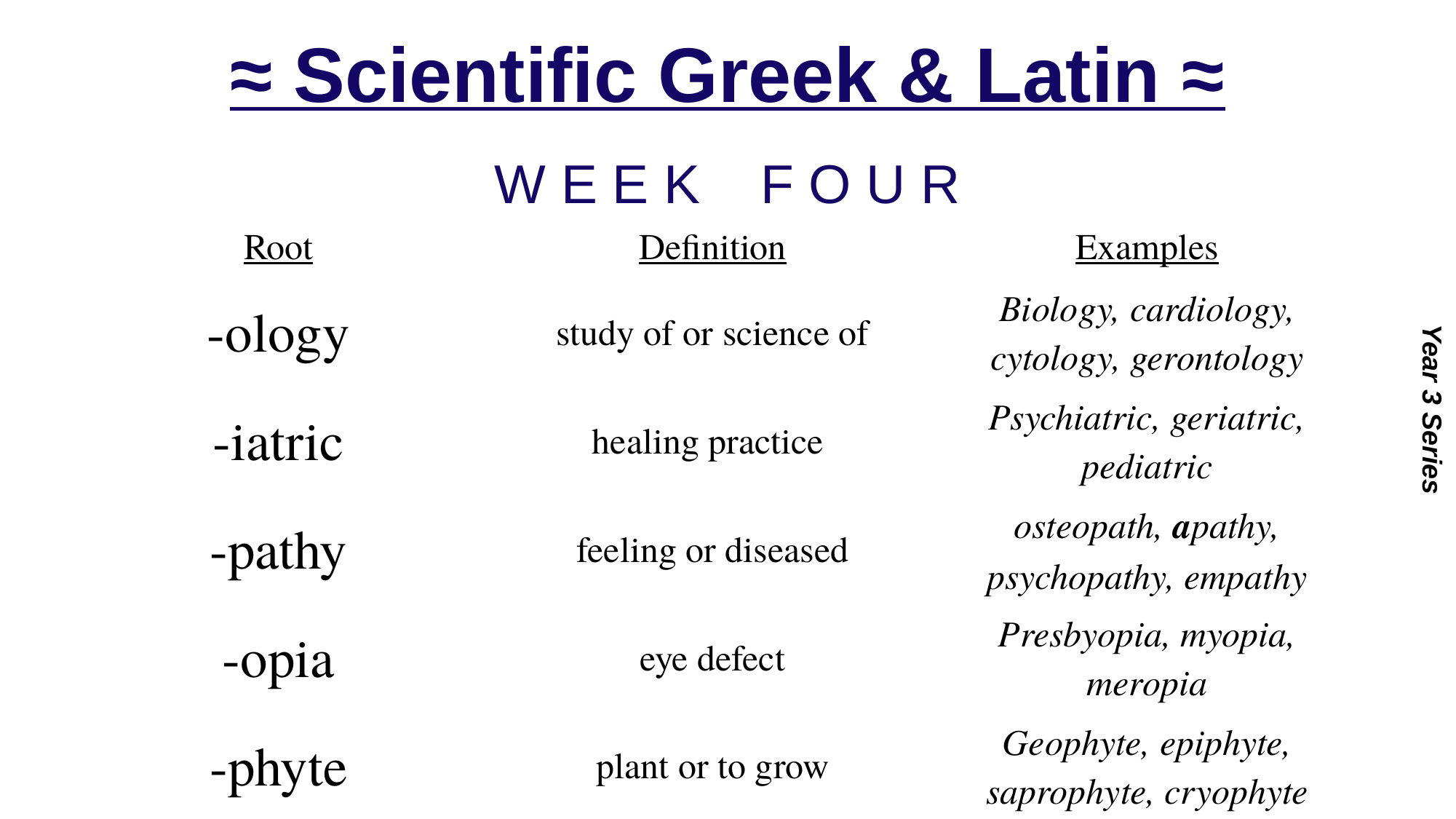

# ≈ Scientific Greek & Latin ≈
Year 3 Series
W E E K    F O U R
| Root | Definition | Examples |
| --- | --- | --- |
| -ology | study of or science of | Biology, cardiology, cytology, gerontology |
| -iatric | healing practice | Psychiatric, geriatric, pediatric |
| -pathy | feeling or diseased | osteopath, apathy, psychopathy, empathy |
| -opia | eye defect | Presbyopia, myopia, meropia |
| -phyte | plant or to grow | Geophyte, epiphyte, saprophyte, cryophyte |